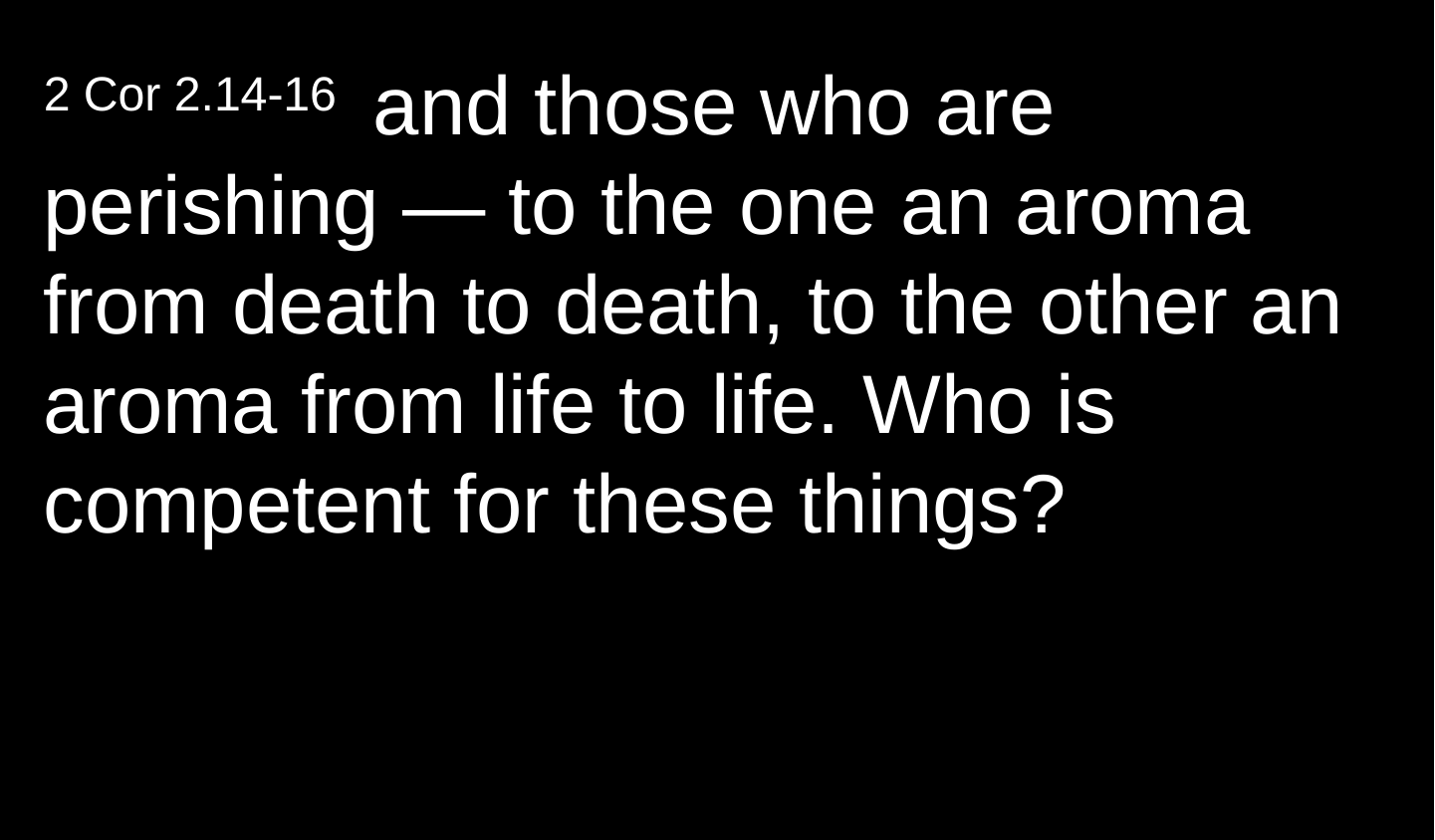

2 Cor 2.14-16  and those who are perishing — to the one an aroma from death to death, to the other an aroma from life to life. Who is competent for these things?